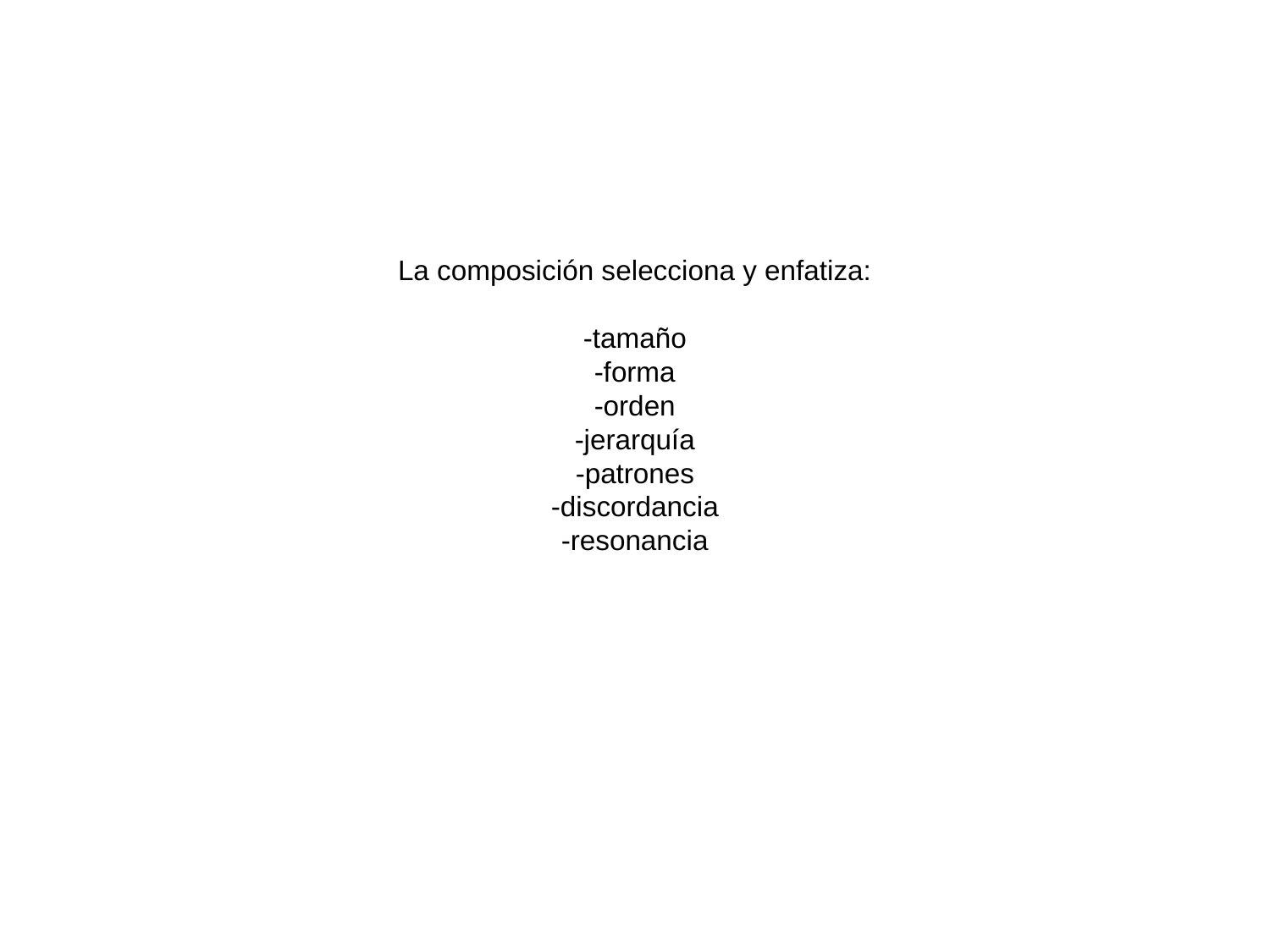

La composición selecciona y enfatiza:

-tamaño
-forma
-orden
-jerarquía
-patrones
-discordancia
-resonancia